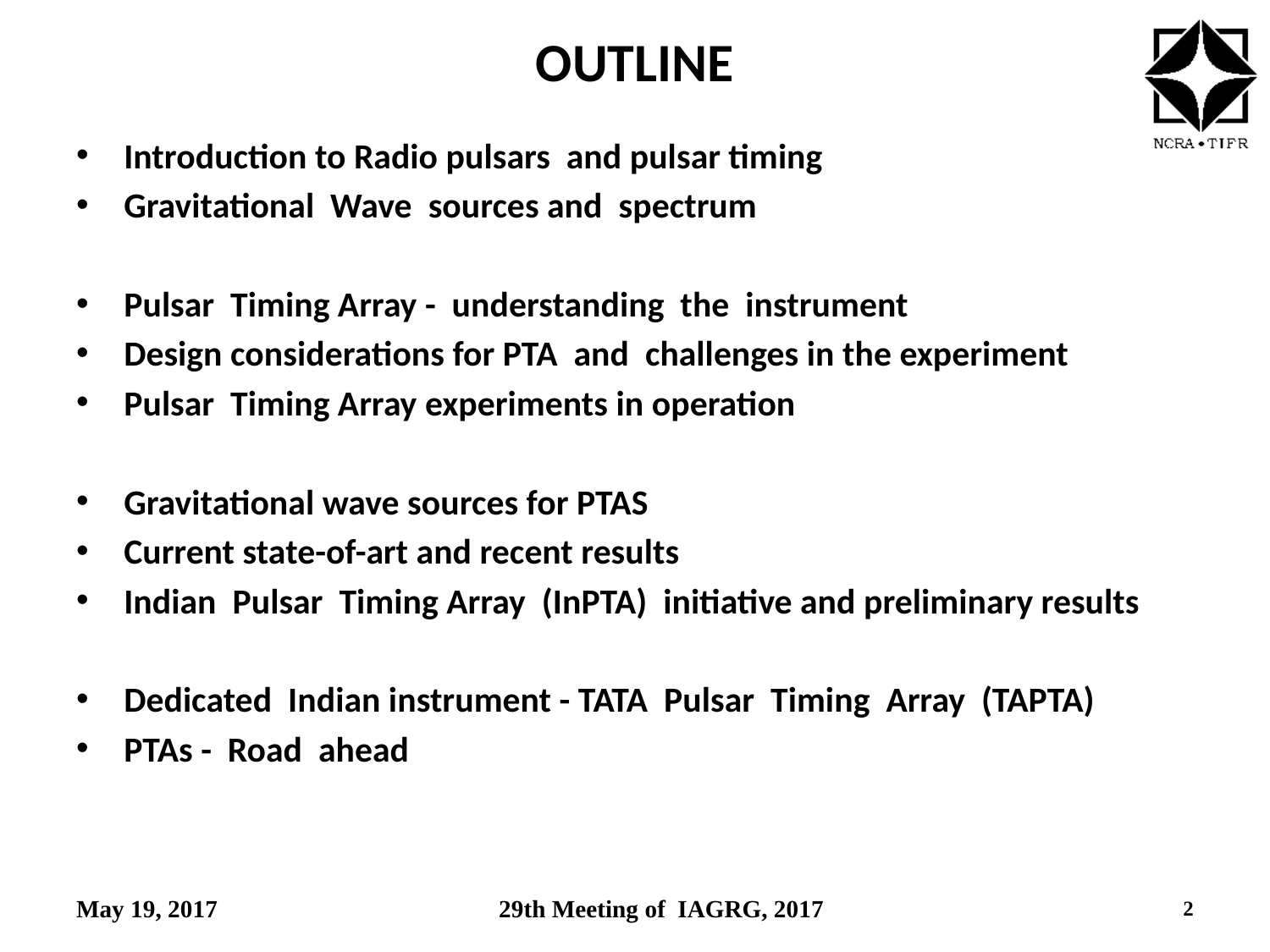

# OUTLINE
Introduction to Radio pulsars  and pulsar timing
Gravitational  Wave  sources and  spectrum

Pulsar  Timing Array -  understanding  the  instrument
Design considerations for PTA  and  challenges in the experiment
Pulsar  Timing Array experiments in operation

Gravitational wave sources for PTAS
Current state-of-art and recent results
Indian  Pulsar  Timing Array  (InPTA)  initiative and preliminary results

Dedicated  Indian instrument - TATA  Pulsar  Timing  Array  (TAPTA)
PTAs -  Road  ahead

May 19, 2017
29th Meeting of  IAGRG, 2017
2